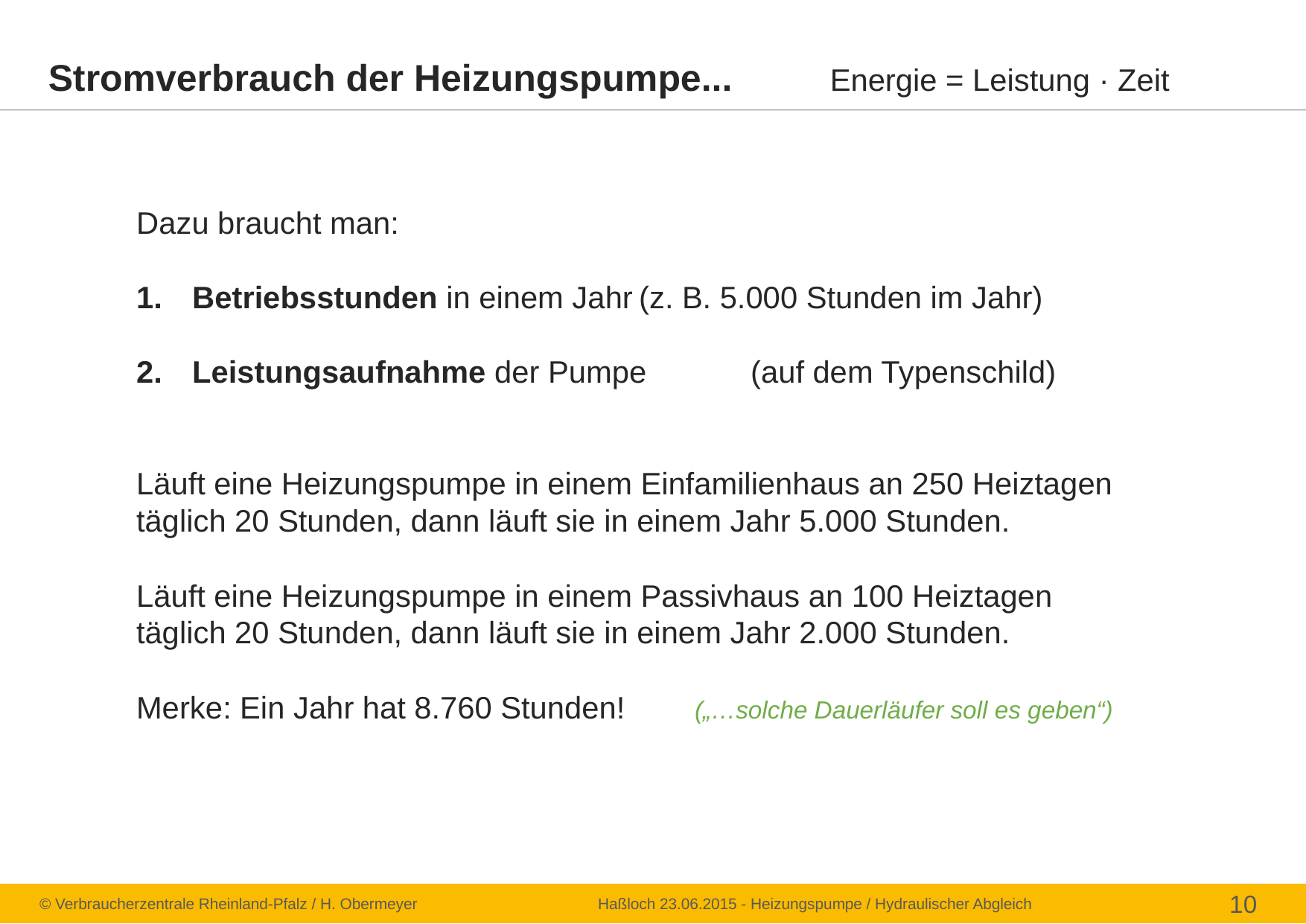

Stromverbrauch der Heizungspumpe...	Energie = Leistung · Zeit

Dazu braucht man:

Betriebsstunden in einem Jahr	(z. B. 5.000 Stunden im Jahr)

Leistungsaufnahme der Pumpe	(auf dem Typenschild)

Läuft eine Heizungspumpe in einem Einfamilienhaus an 250 Heiztagen
täglich 20 Stunden, dann läuft sie in einem Jahr 5.000 Stunden.

Läuft eine Heizungspumpe in einem Passivhaus an 100 Heiztagen
täglich 20 Stunden, dann läuft sie in einem Jahr 2.000 Stunden.

Merke: Ein Jahr hat 8.760 Stunden!	(„…solche Dauerläufer soll es geben“)